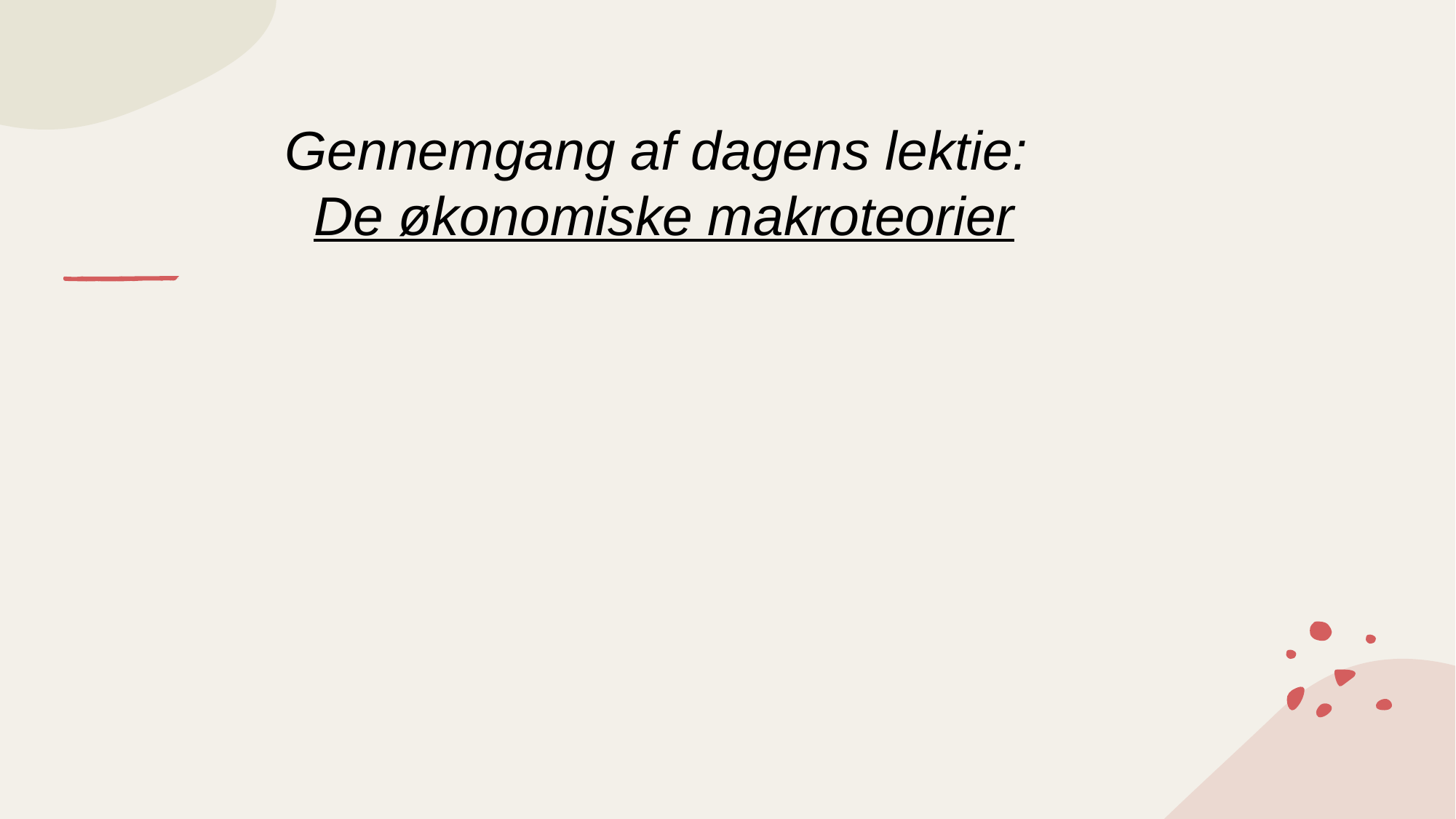

# Gennemgang af dagens lektie: De økonomiske makroteorier